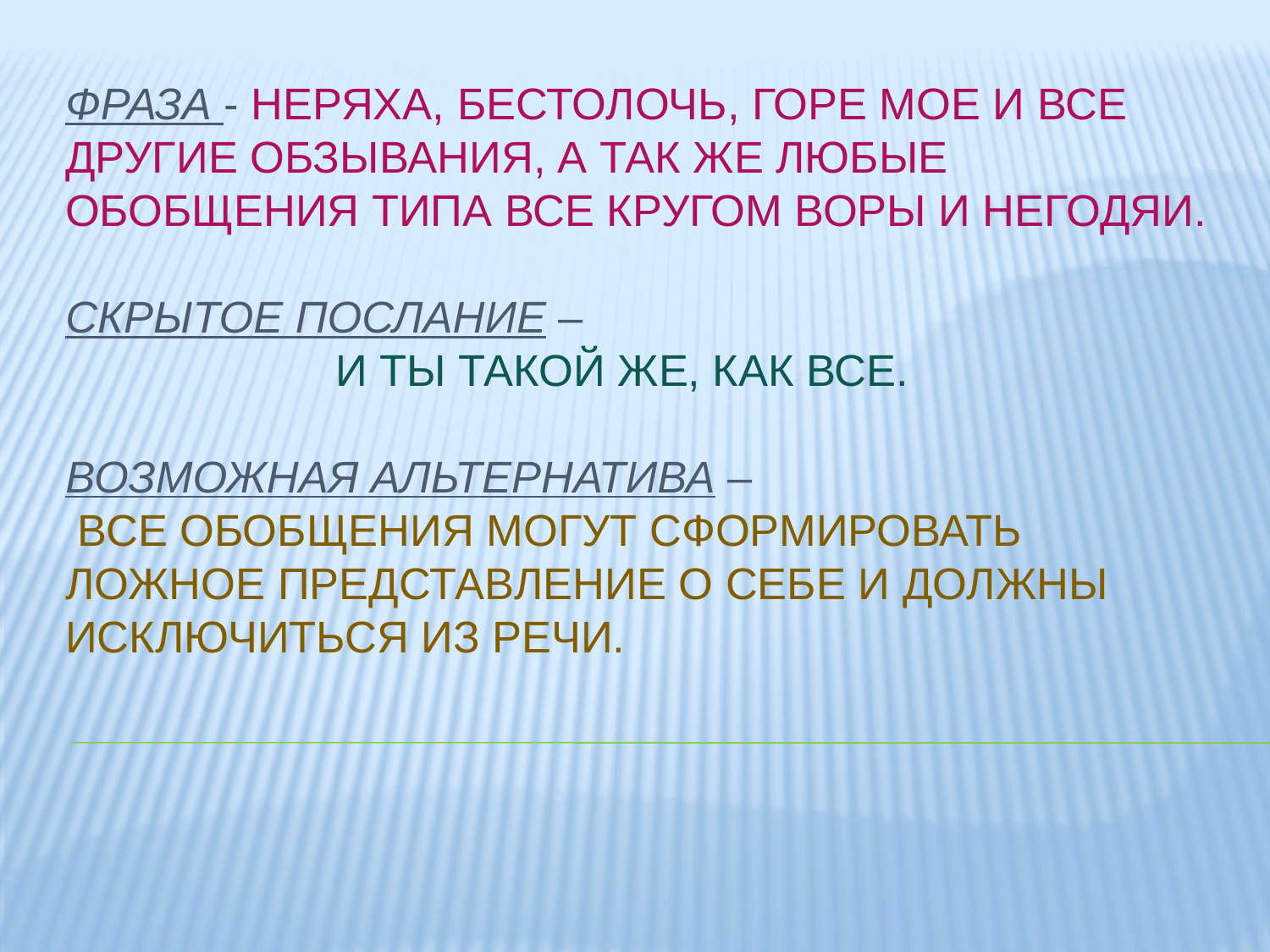

# ФРАЗА - Неряха, бестолочь, горе мое и все другие обзывания, а так же любые обобщения типа все кругом воры и негодяи.   СКРЫТОЕ ПОСЛАНИЕ – И ты такой же, как все.   ВОЗМОЖНАЯ АЛЬТЕРНАТИВА – Все обобщения могут сформировать ложное представление о себе и должны исключиться из речи.